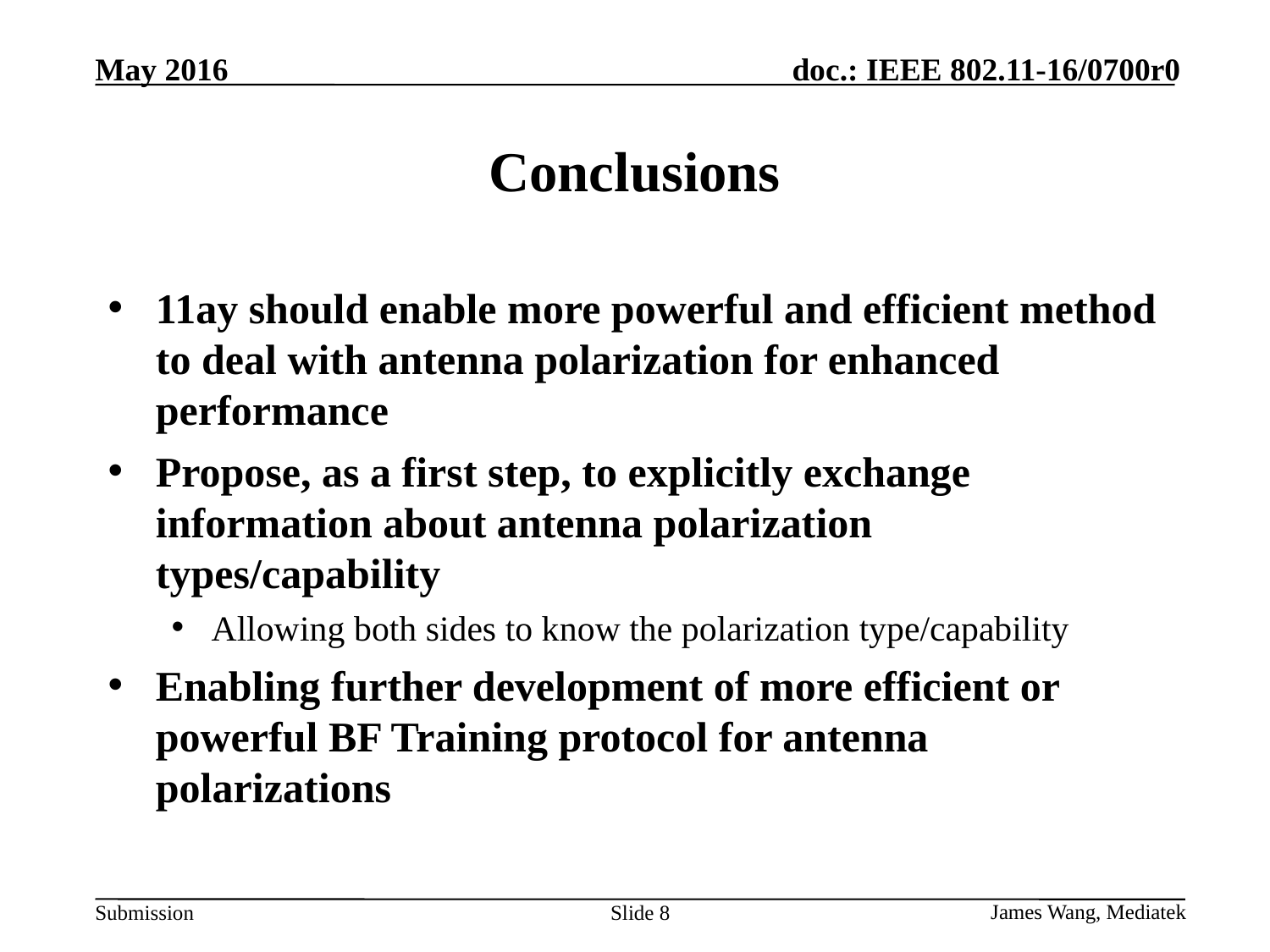

# Conclusions
11ay should enable more powerful and efficient method to deal with antenna polarization for enhanced performance
Propose, as a first step, to explicitly exchange information about antenna polarization types/capability
Allowing both sides to know the polarization type/capability
Enabling further development of more efficient or powerful BF Training protocol for antenna polarizations
8